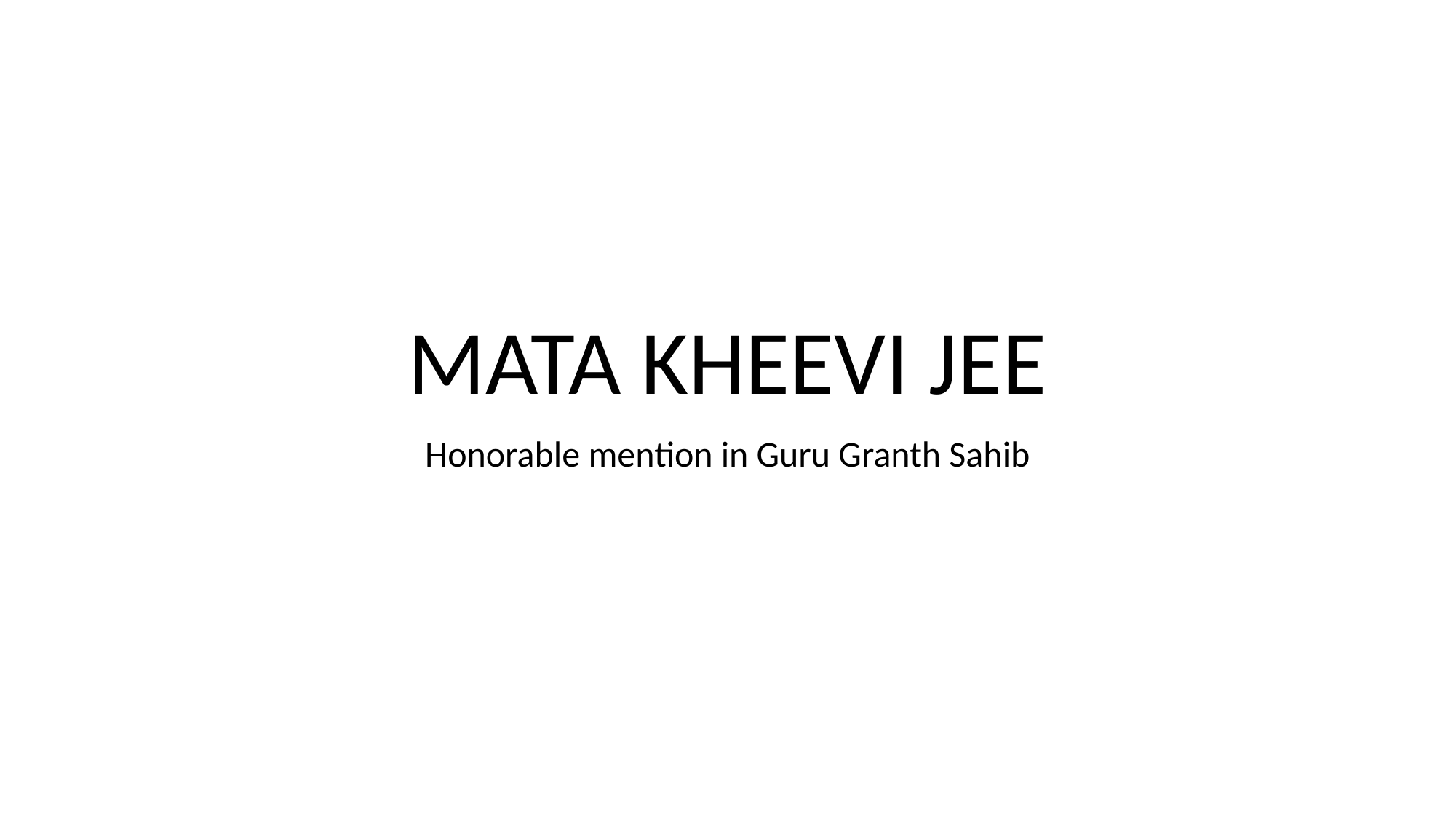

# MATA KHEEVI JEE
Honorable mention in Guru Granth Sahib